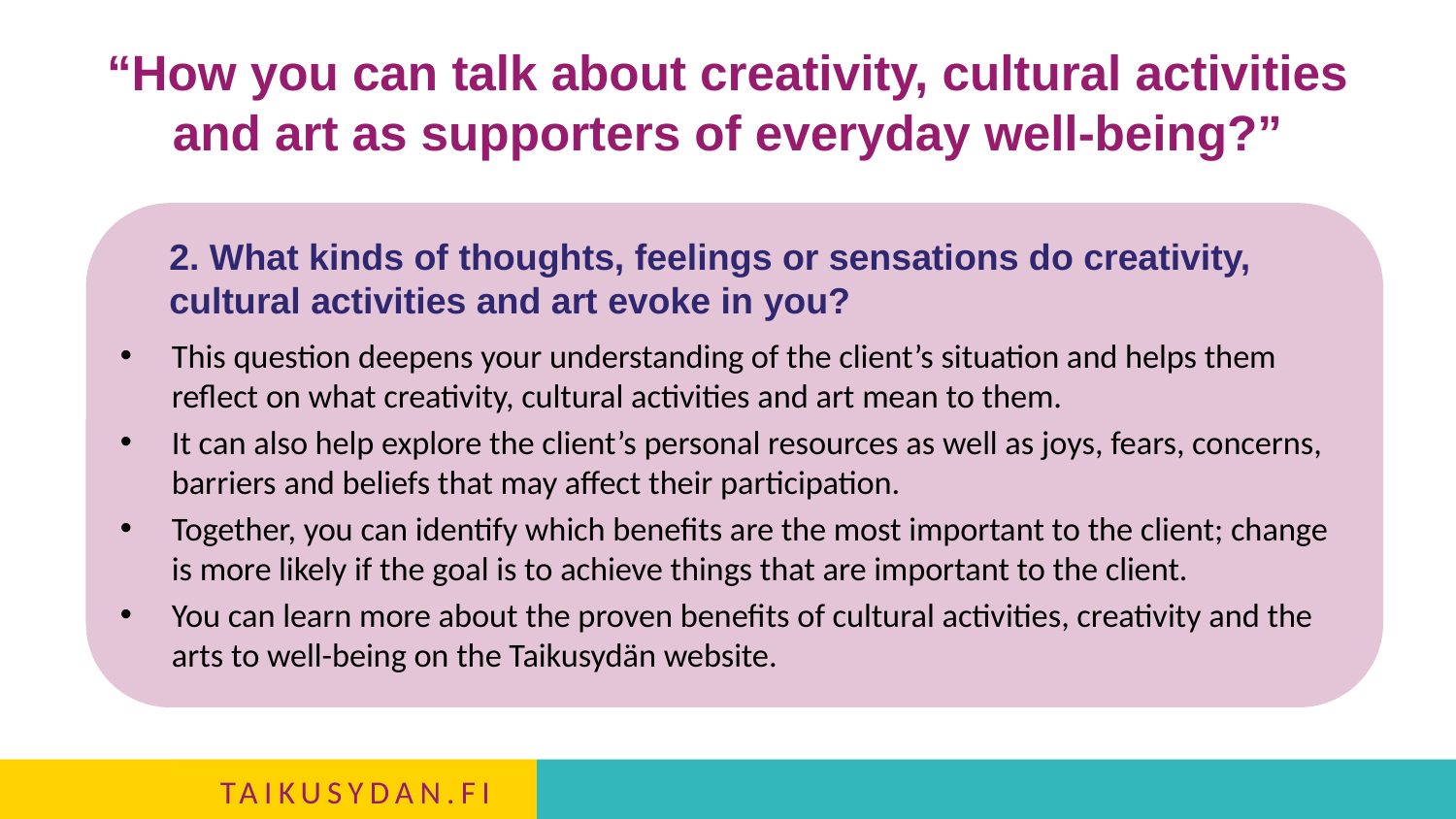

# “How you can talk about creativity, cultural activities and art as supporters of everyday well-being?”
2. What kinds of thoughts, feelings or sensations do creativity, cultural activities and art evoke in you?
This question deepens your understanding of the client’s situation and helps them reflect on what creativity, cultural activities and art mean to them.
It can also help explore the client’s personal resources as well as joys, fears, concerns, barriers and beliefs that may affect their participation.
Together, you can identify which benefits are the most important to the client; change is more likely if the goal is to achieve things that are important to the client.
You can learn more about the proven benefits of cultural activities, creativity and the arts to well-being on the Taikusydän website.